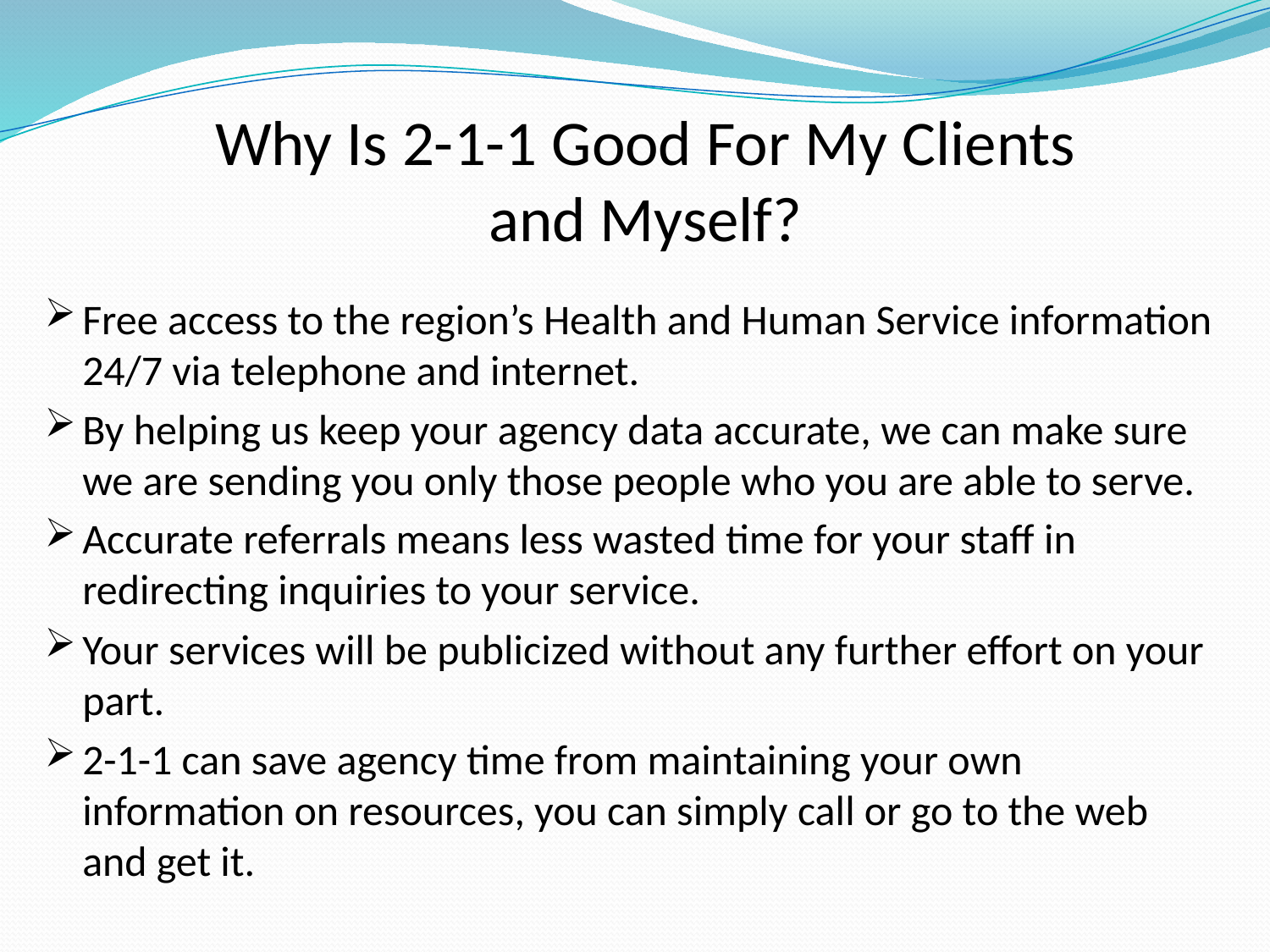

# Why Is 2-1-1 Good For My Clients and Myself?
Free access to the region’s Health and Human Service information 24/7 via telephone and internet.
By helping us keep your agency data accurate, we can make sure we are sending you only those people who you are able to serve.
Accurate referrals means less wasted time for your staff in redirecting inquiries to your service.
Your services will be publicized without any further effort on your part.
2-1-1 can save agency time from maintaining your own information on resources, you can simply call or go to the web and get it.